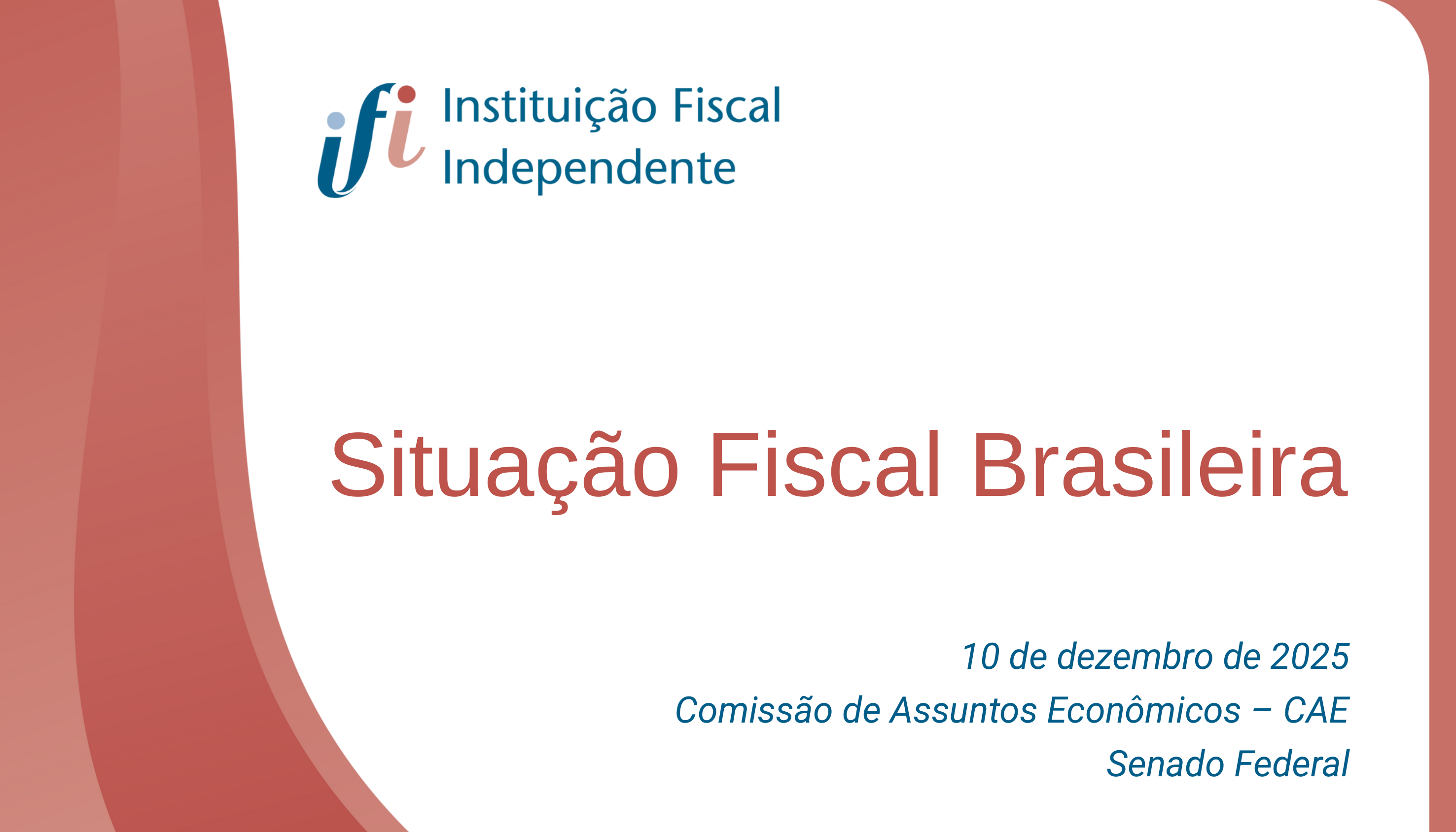

# Situação Fiscal Brasileira
10 de dezembro de 2025
Comissão de Assuntos Econômicos – CAE
Senado Federal